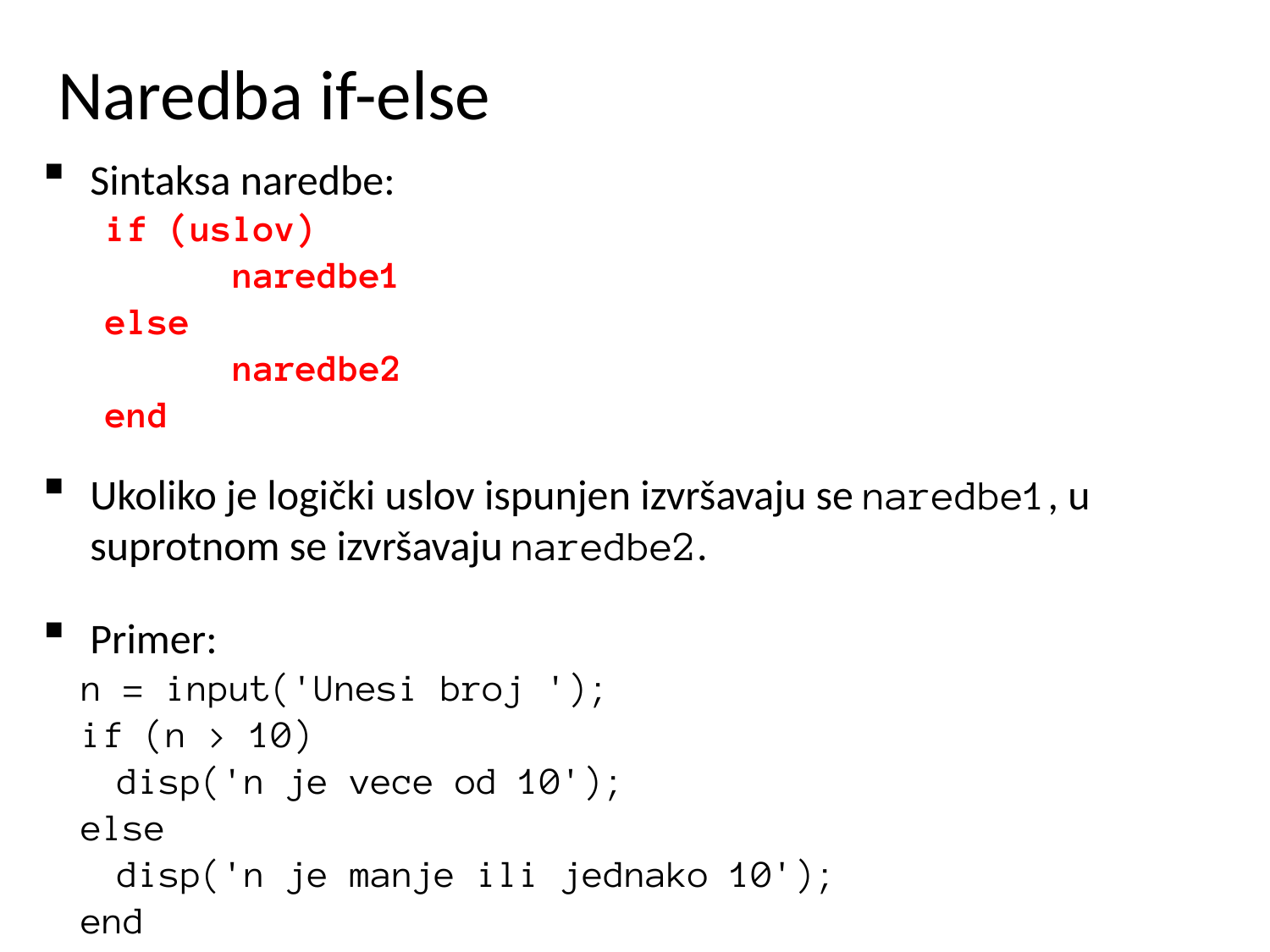

# Naredba if-else
Sintaksa naredbe:
if (uslov)
	naredbe1
else
	naredbe2
end
Ukoliko je logički uslov ispunjen izvršavaju se naredbe1, u suprotnom se izvršavaju naredbe2.
Primer:
n = input('Unesi broj ');
if (n > 10)
	disp('n je vece od 10');
else
	disp('n je manje ili jednako 10');
end